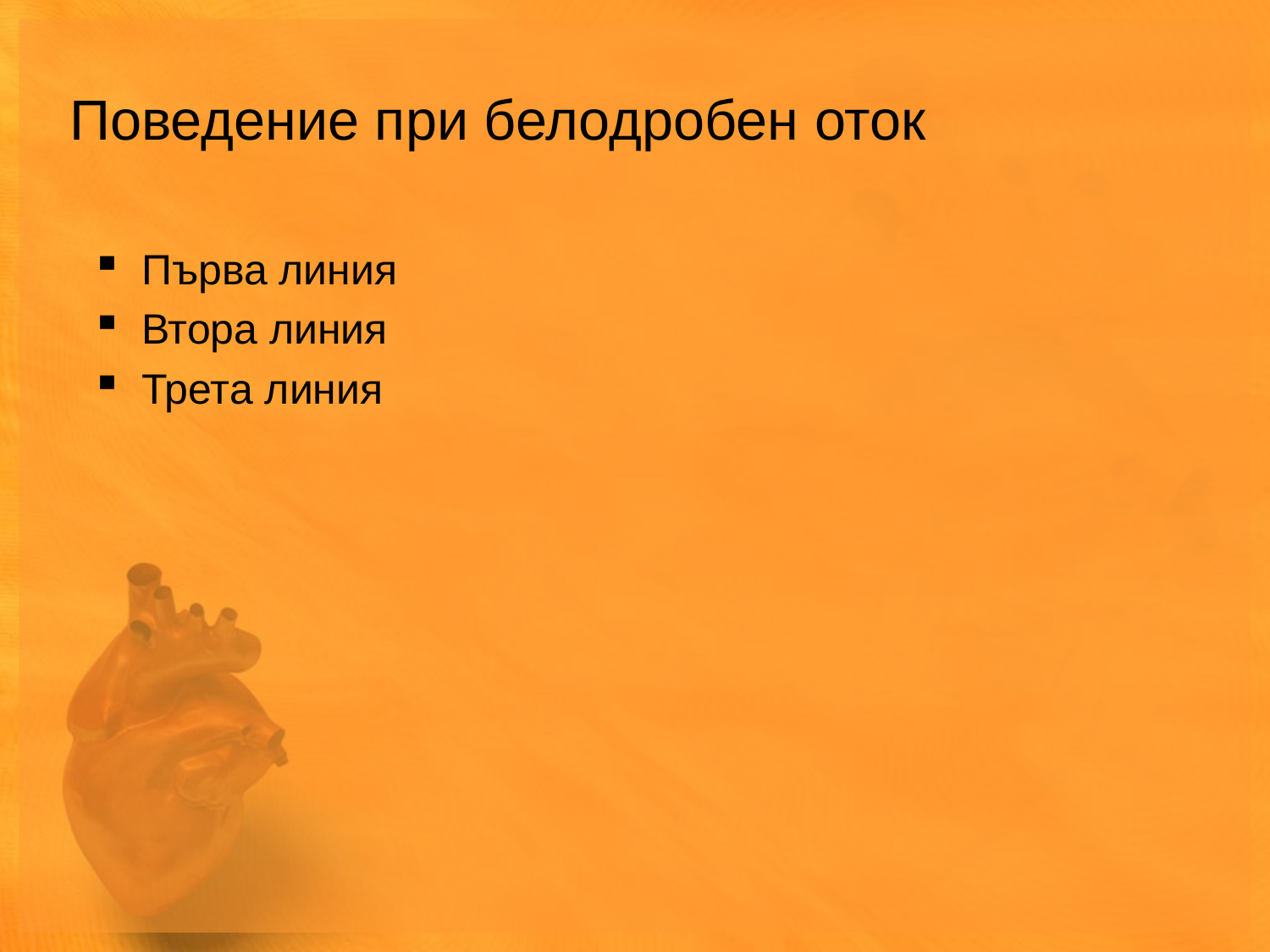

Поведение при белодробен оток
Първа линия
Втора линия
Трета линия
24